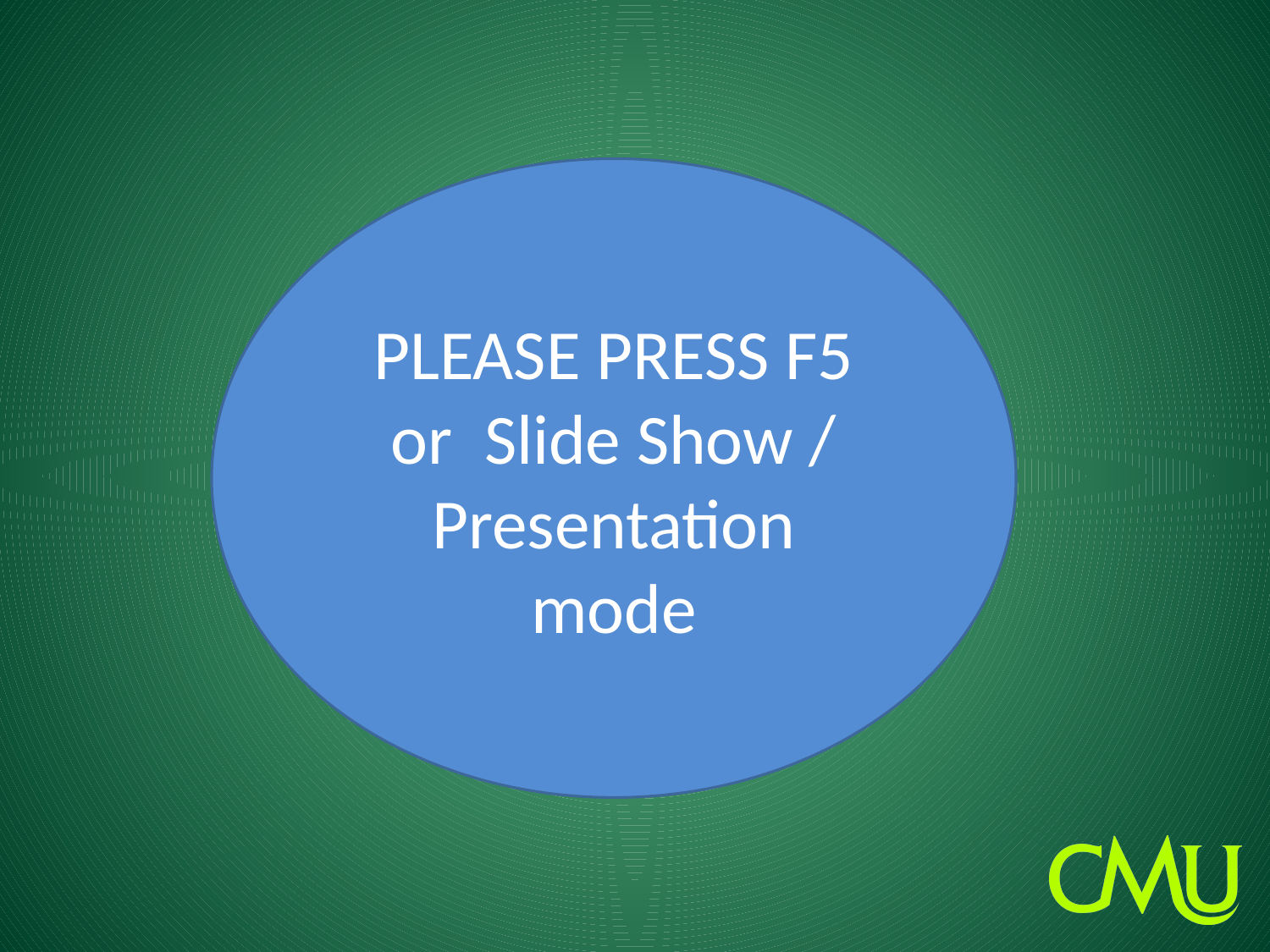

PLEASE PRESS F5 or  Slide Show / Presentation mode